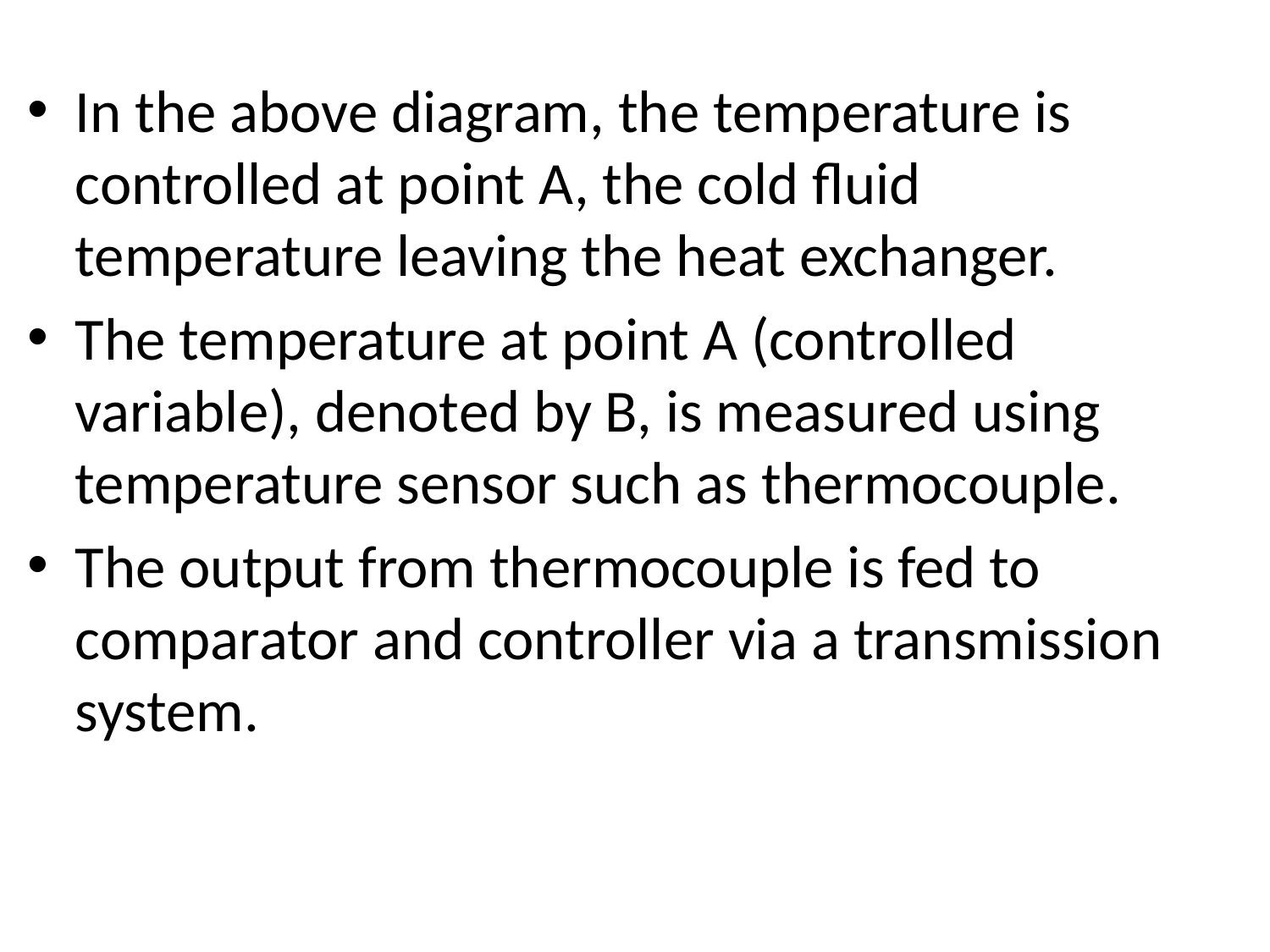

In the above diagram, the temperature is controlled at point A, the cold fluid temperature leaving the heat exchanger.
The temperature at point A (controlled variable), denoted by B, is measured using temperature sensor such as thermocouple.
The output from thermocouple is fed to comparator and controller via a transmission system.